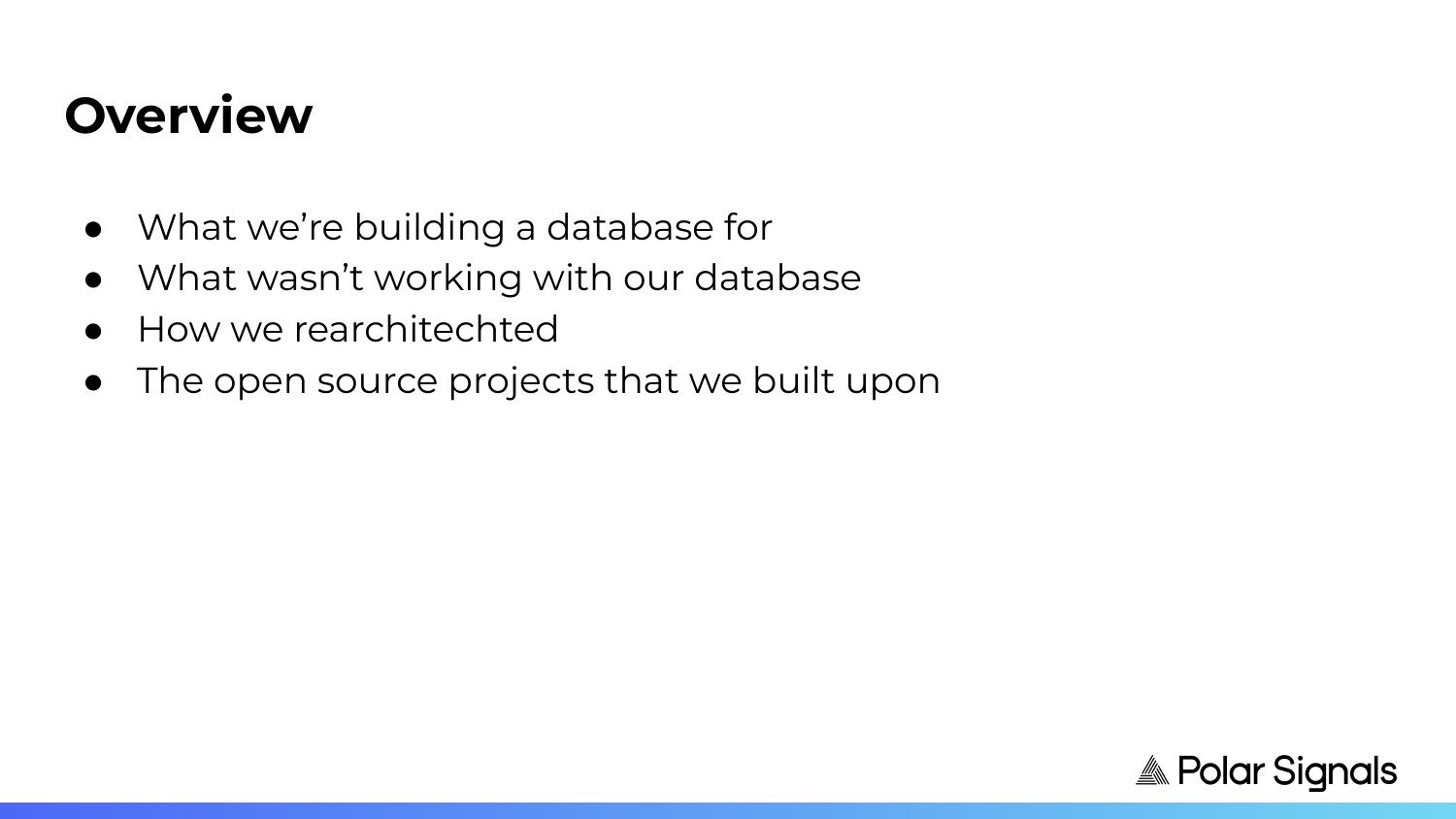

# Overview
What we’re building a database for
What wasn’t working with our database
How we rearchitechted
The open source projects that we built upon